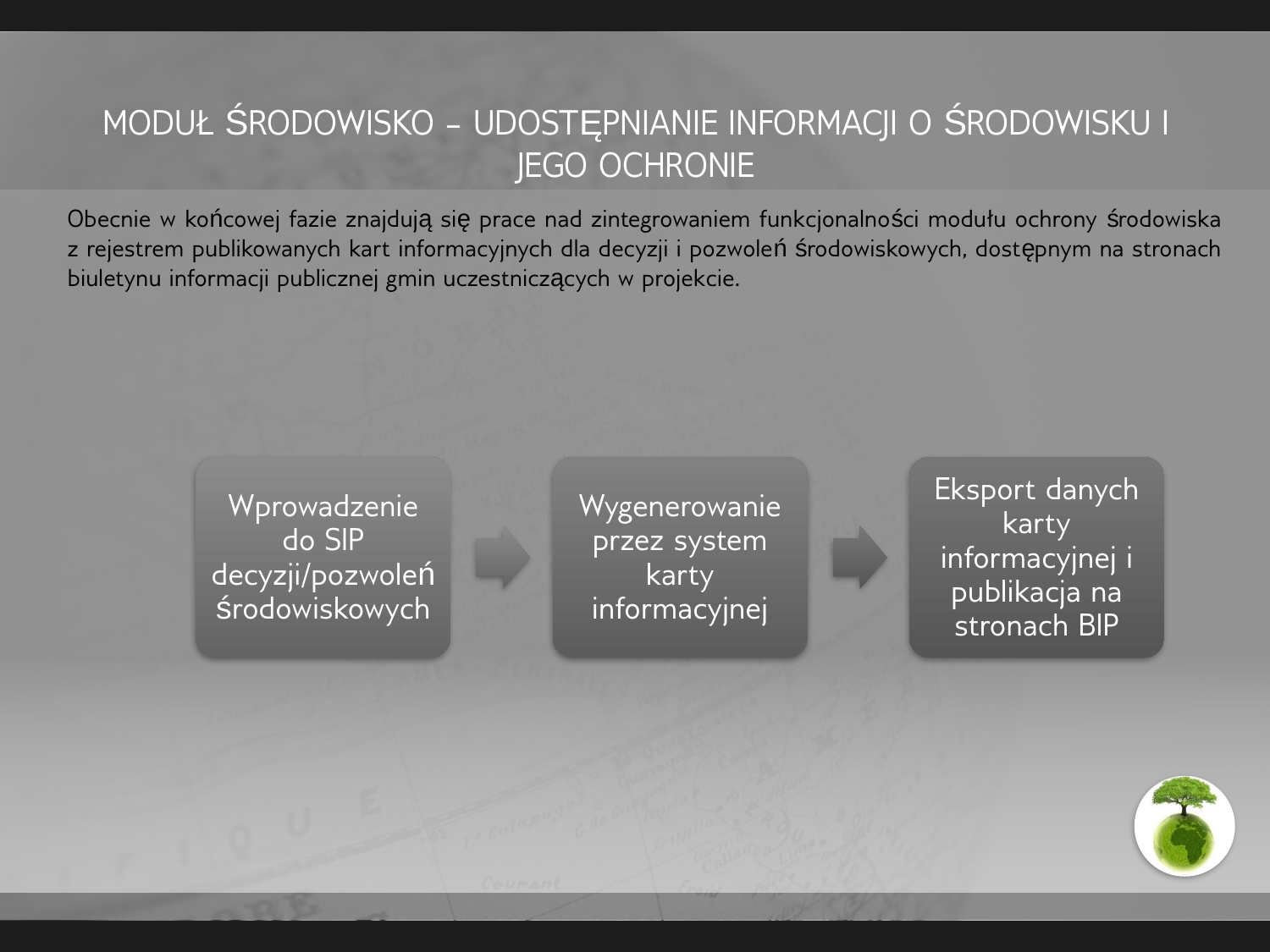

# Moduł Środowisko – udostępnianie informacji o środowisku i jego ochronie
Obecnie w końcowej fazie znajdują się prace nad zintegrowaniem funkcjonalności modułu ochrony środowiska z rejestrem publikowanych kart informacyjnych dla decyzji i pozwoleń środowiskowych, dostępnym na stronach biuletynu informacji publicznej gmin uczestniczących w projekcie.
Wprowadzenie do SIP decyzji/pozwoleń środowiskowych

Wygenerowanie przez system karty informacyjnej

Eksport danych karty informacyjnej i publikacja na stronach BIP